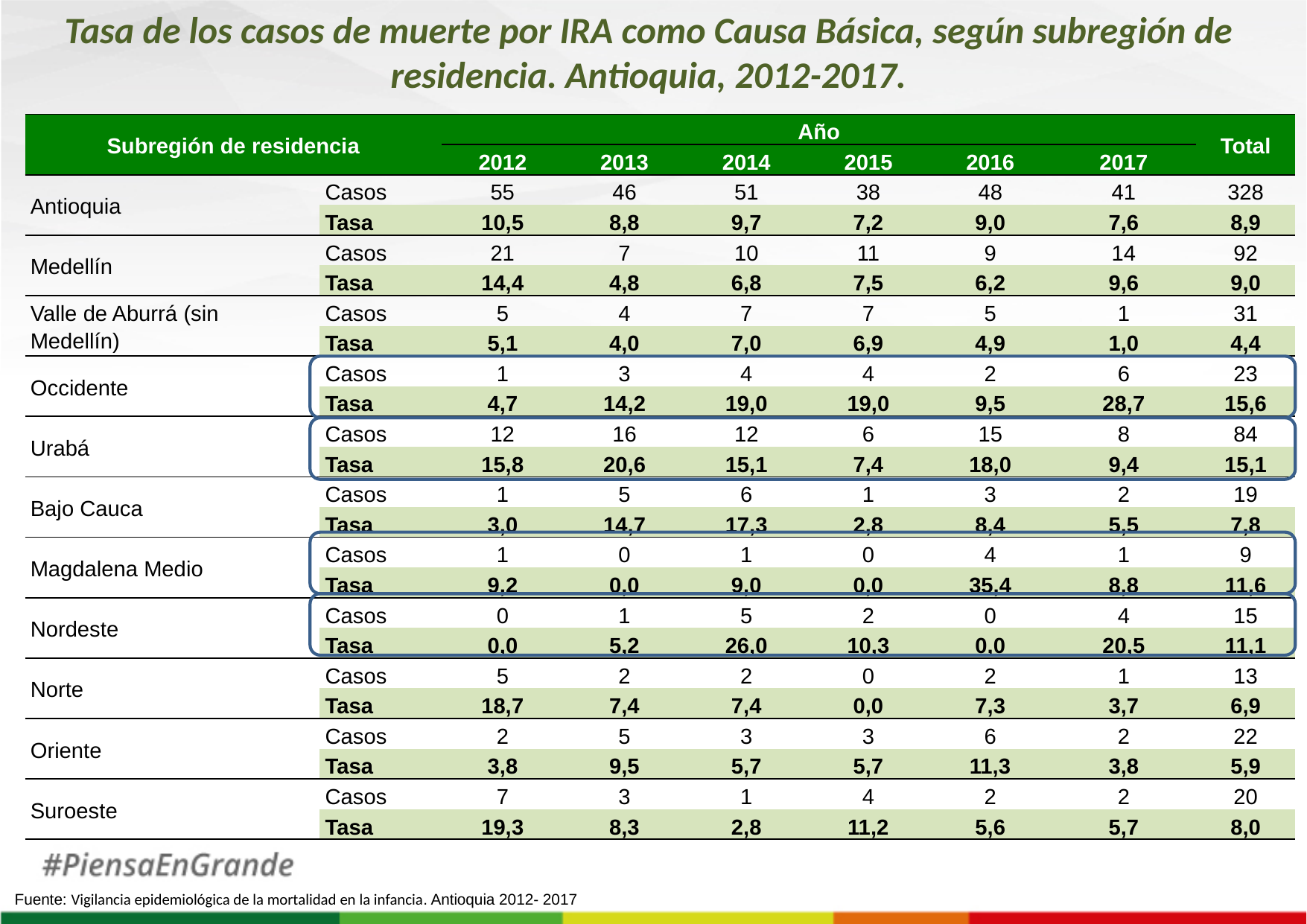

Tasa de los casos de muerte por IRA como Causa Básica, según subregión de residencia. Antioquia, 2012-2017.
| Subregión de residencia |  | Año |  |  |  |  |  | Total |
| --- | --- | --- | --- | --- | --- | --- | --- | --- |
|  |  | 2012 | 2013 | 2014 | 2015 | 2016 | 2017 |  |
| Antioquia | Casos | 55 | 46 | 51 | 38 | 48 | 41 | 328 |
|  | Tasa | 10,5 | 8,8 | 9,7 | 7,2 | 9,0 | 7,6 | 8,9 |
| Medellín | Casos | 21 | 7 | 10 | 11 | 9 | 14 | 92 |
|  | Tasa | 14,4 | 4,8 | 6,8 | 7,5 | 6,2 | 9,6 | 9,0 |
| Valle de Aburrá (sin Medellín) | Casos | 5 | 4 | 7 | 7 | 5 | 1 | 31 |
|  | Tasa | 5,1 | 4,0 | 7,0 | 6,9 | 4,9 | 1,0 | 4,4 |
| Occidente | Casos | 1 | 3 | 4 | 4 | 2 | 6 | 23 |
|  | Tasa | 4,7 | 14,2 | 19,0 | 19,0 | 9,5 | 28,7 | 15,6 |
| Urabá | Casos | 12 | 16 | 12 | 6 | 15 | 8 | 84 |
|  | Tasa | 15,8 | 20,6 | 15,1 | 7,4 | 18,0 | 9,4 | 15,1 |
| Bajo Cauca | Casos | 1 | 5 | 6 | 1 | 3 | 2 | 19 |
|  | Tasa | 3,0 | 14,7 | 17,3 | 2,8 | 8,4 | 5,5 | 7,8 |
| Magdalena Medio | Casos | 1 | 0 | 1 | 0 | 4 | 1 | 9 |
|  | Tasa | 9,2 | 0,0 | 9,0 | 0,0 | 35,4 | 8,8 | 11,6 |
| Nordeste | Casos | 0 | 1 | 5 | 2 | 0 | 4 | 15 |
|  | Tasa | 0,0 | 5,2 | 26,0 | 10,3 | 0,0 | 20,5 | 11,1 |
| Norte | Casos | 5 | 2 | 2 | 0 | 2 | 1 | 13 |
|  | Tasa | 18,7 | 7,4 | 7,4 | 0,0 | 7,3 | 3,7 | 6,9 |
| Oriente | Casos | 2 | 5 | 3 | 3 | 6 | 2 | 22 |
|  | Tasa | 3,8 | 9,5 | 5,7 | 5,7 | 11,3 | 3,8 | 5,9 |
| Suroeste | Casos | 7 | 3 | 1 | 4 | 2 | 2 | 20 |
|  | Tasa | 19,3 | 8,3 | 2,8 | 11,2 | 5,6 | 5,7 | 8,0 |

Fuente: Vigilancia epidemiológica de la mortalidad en la infancia. Antioquia 2012- 2017